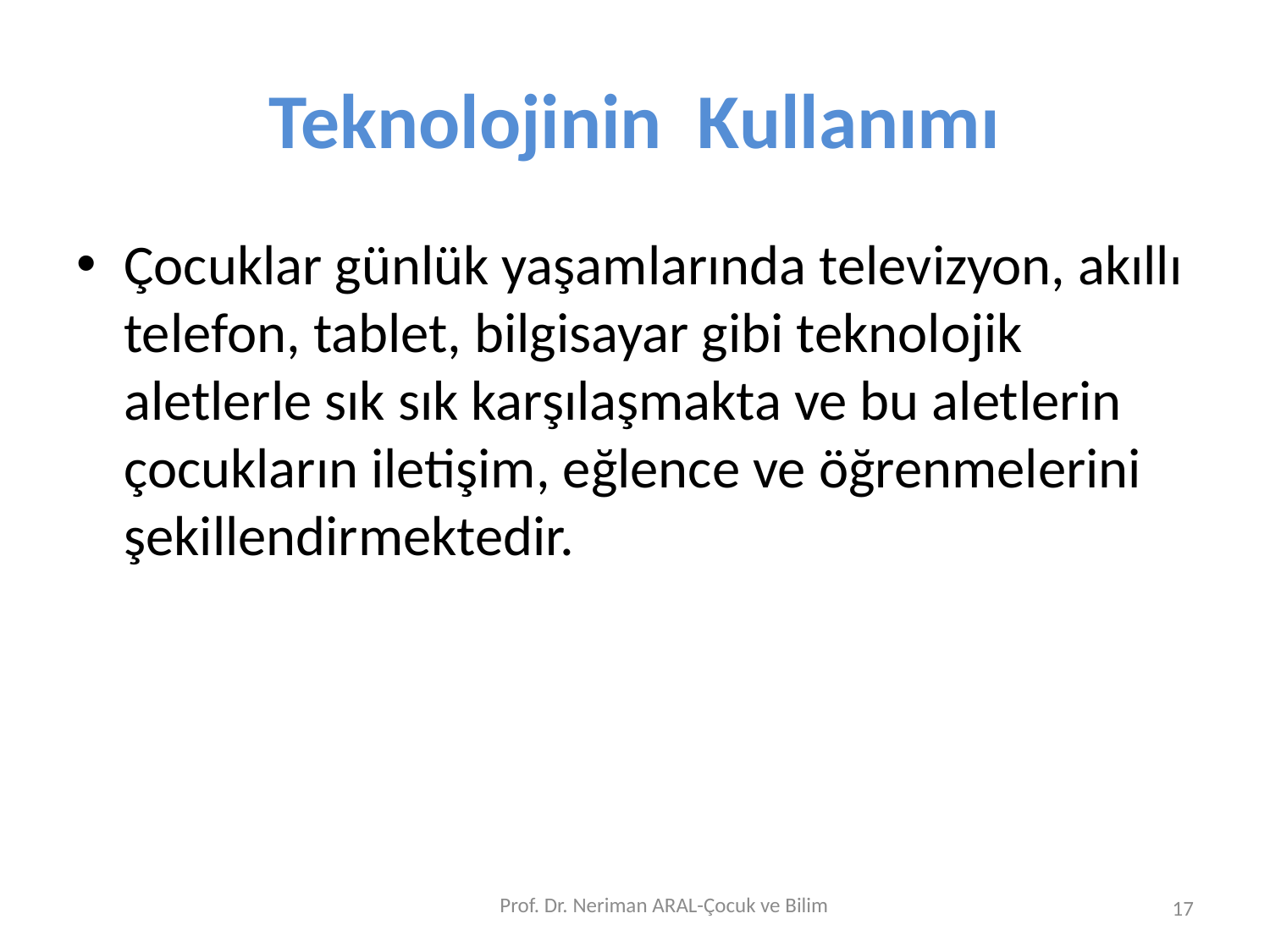

# Teknolojinin  Kullanımı
Çocuklar günlük yaşamlarında televizyon, akıllı telefon, tablet, bilgisayar gibi teknolojik aletlerle sık sık karşılaşmakta ve bu aletlerin çocukların iletişim, eğlence ve öğrenmelerini şekillendirmektedir.

Prof. Dr. Neriman ARAL-Çocuk ve Bilim
17